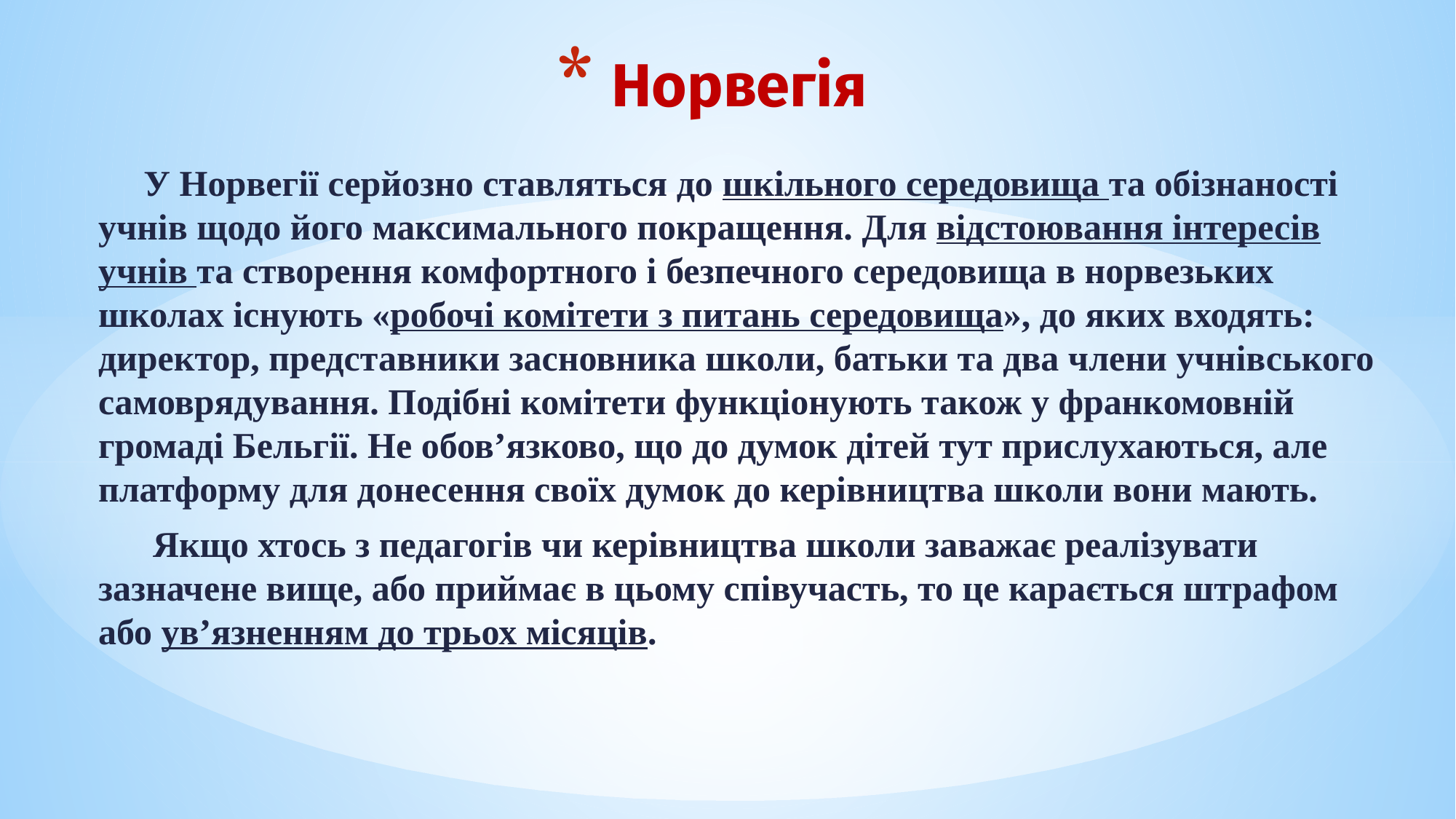

# Норвегія
     У Норвегії серйозно ставляться до шкільного середовища та обізнаності учнів щодо його максимального покращення. Для відстоювання інтересів учнів та створення комфортного і безпечного середовища в норвезьких школах існують «робочі комітети з питань середовища», до яких входять: директор, представники засновника школи, батьки та два члени учнівського самоврядування. Подібні комітети функціонують також у франкомовній громаді Бельгії. Не обов’язково, що до думок дітей тут прислухаються, але платформу для донесення своїх думок до керівництва школи вони мають.
      Якщо хтось з педагогів чи керівництва школи заважає реалізувати зазначене вище, або приймає в цьому співучасть, то це карається штрафом або ув’язненням до трьох місяців.